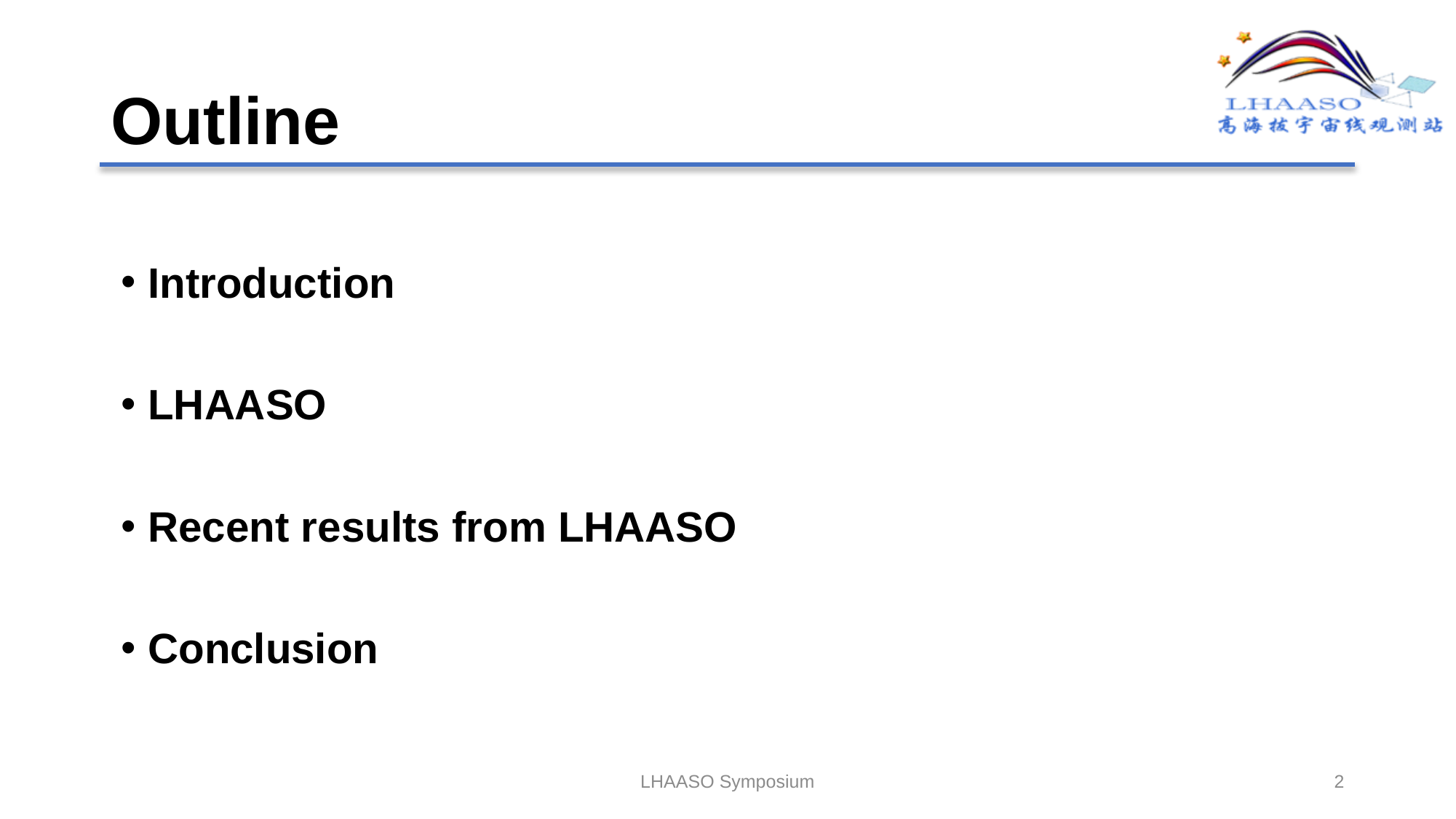

# Outline
Introduction

LHAASO

Recent results from LHAASO

Conclusion
LHAASO Symposium
2